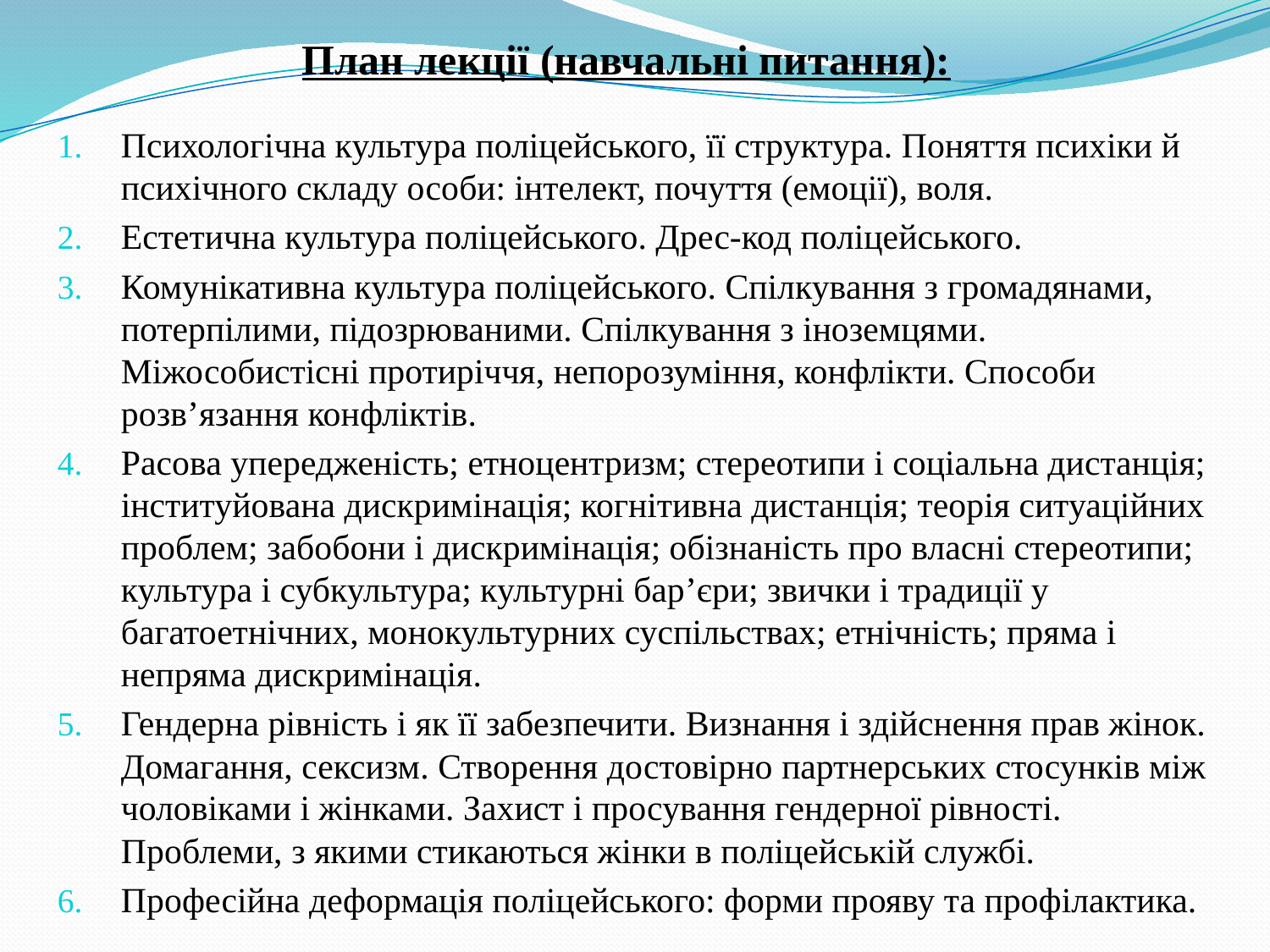

# План лекції (навчальні питання):
Психологічна культура поліцейського, її структура. Поняття психіки й психічного складу особи: інтелект, почуття (емоції), воля.
Естетична культура поліцейського. Дрес-код поліцейського.
Комунікативна культура поліцейського. Спілкування з громадянами, потерпілими, підозрюваними. Спілкування з іноземцями. Міжособистісні протиріччя, непорозуміння, конфлікти. Способи розв’язання конфліктів.
Расова упередженість; етноцентризм; стереотипи і соціальна дистанція; інституйована дискримінація; когнітивна дистанція; теорія ситуаційних проблем; забобони і дискримінація; обізнаність про власні стереотипи; культура і субкультура; культурні бар’єри; звички і традиції у багатоетнічних, монокультурних суспільствах; етнічність; пряма і непряма дискримінація.
Гендерна рівність і як її забезпечити. Визнання і здійснення прав жінок. Домагання, сексизм. Створення достовірно партнерських стосунків між чоловіками і жінками. Захист і просування гендерної рівності. Проблеми, з якими стикаються жінки в поліцейській службі.
Професійна деформація поліцейського: форми прояву та профілактика.